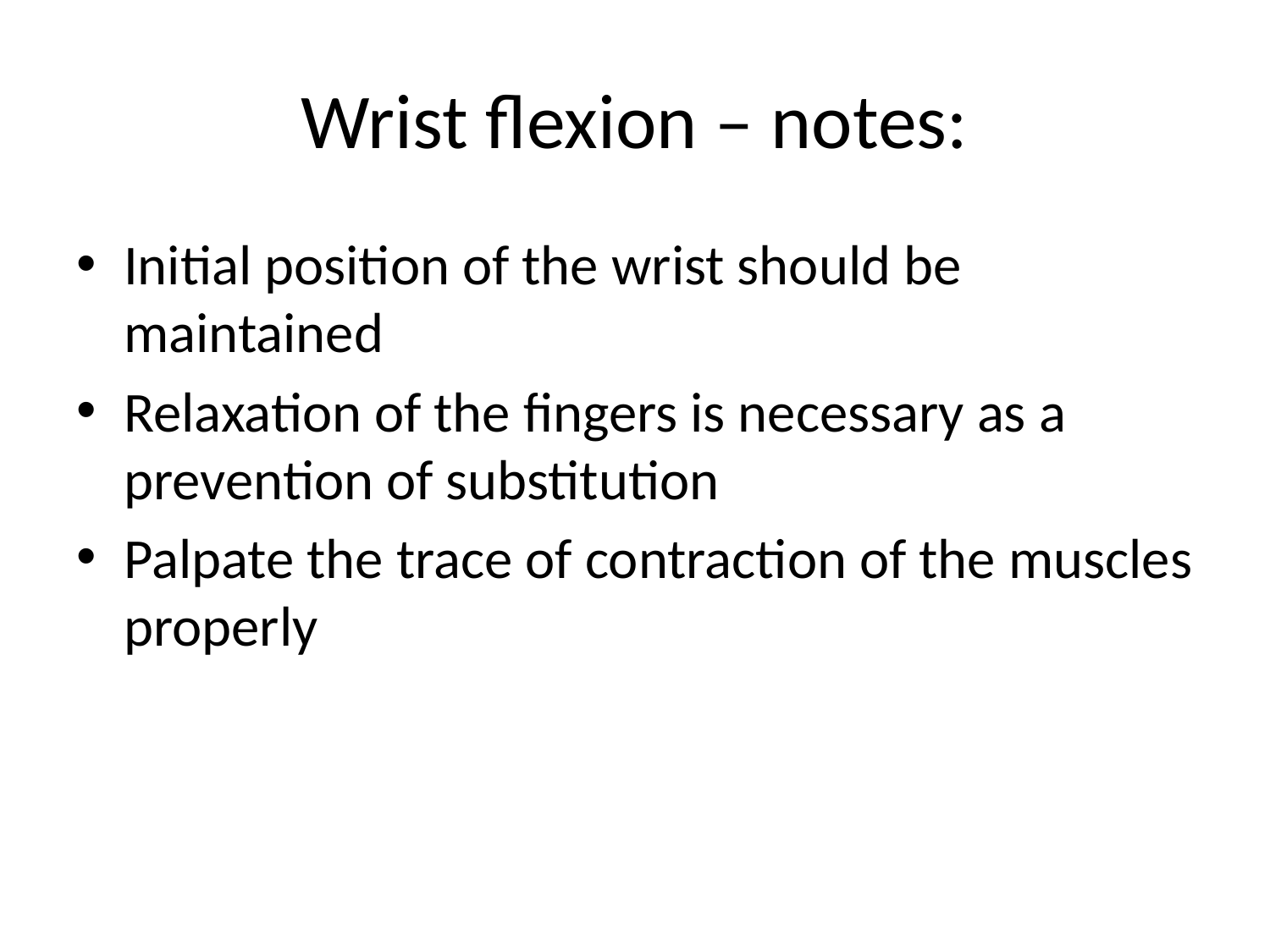

# Wrist flexion – notes:
Initial position of the wrist should be maintained
Relaxation of the fingers is necessary as a prevention of substitution
Palpate the trace of contraction of the muscles properly